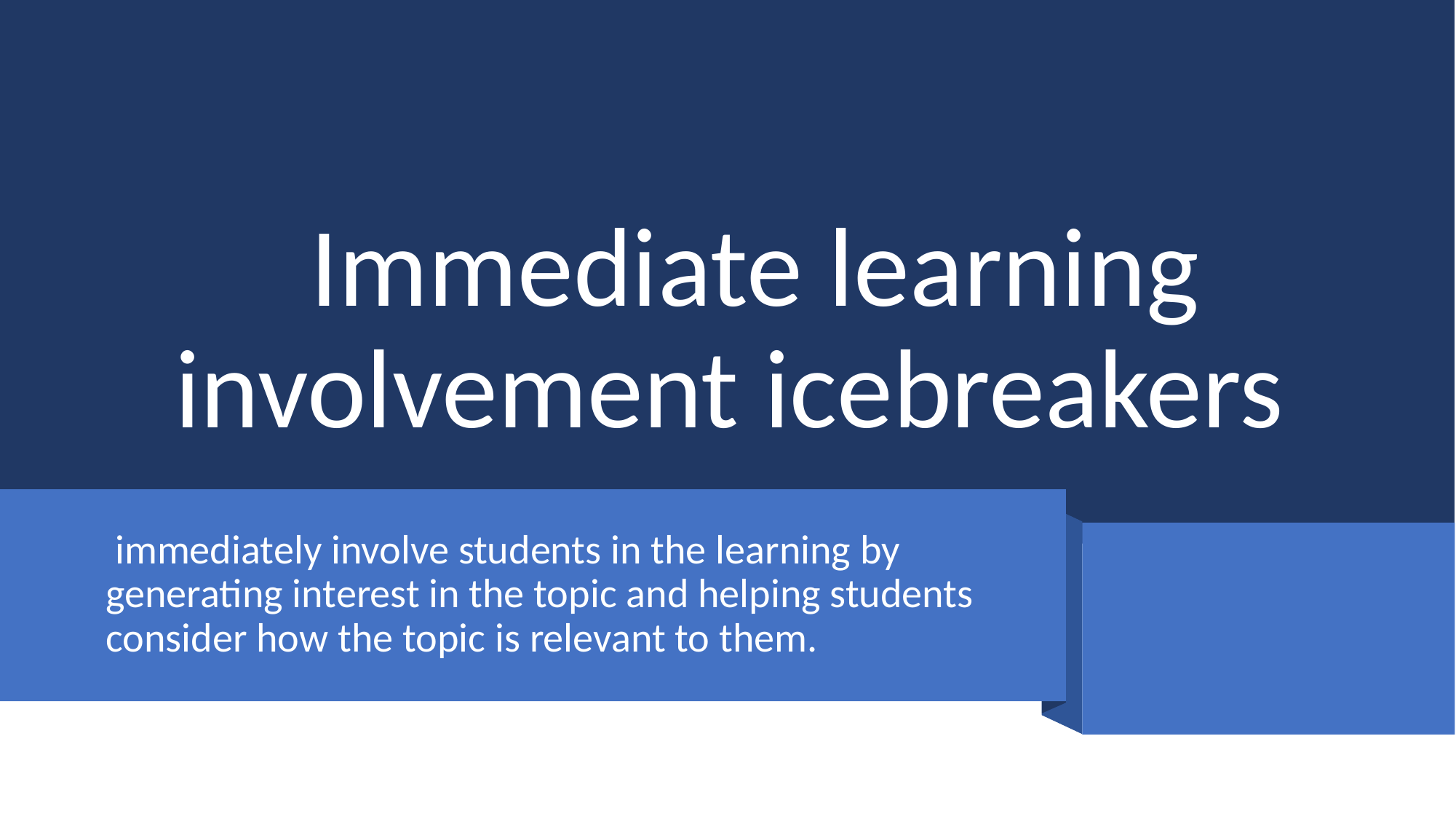

# Immediate learning involvement icebreakers

 immediately involve students in the learning by generating interest in the topic and helping students consider how the topic is relevant to them.